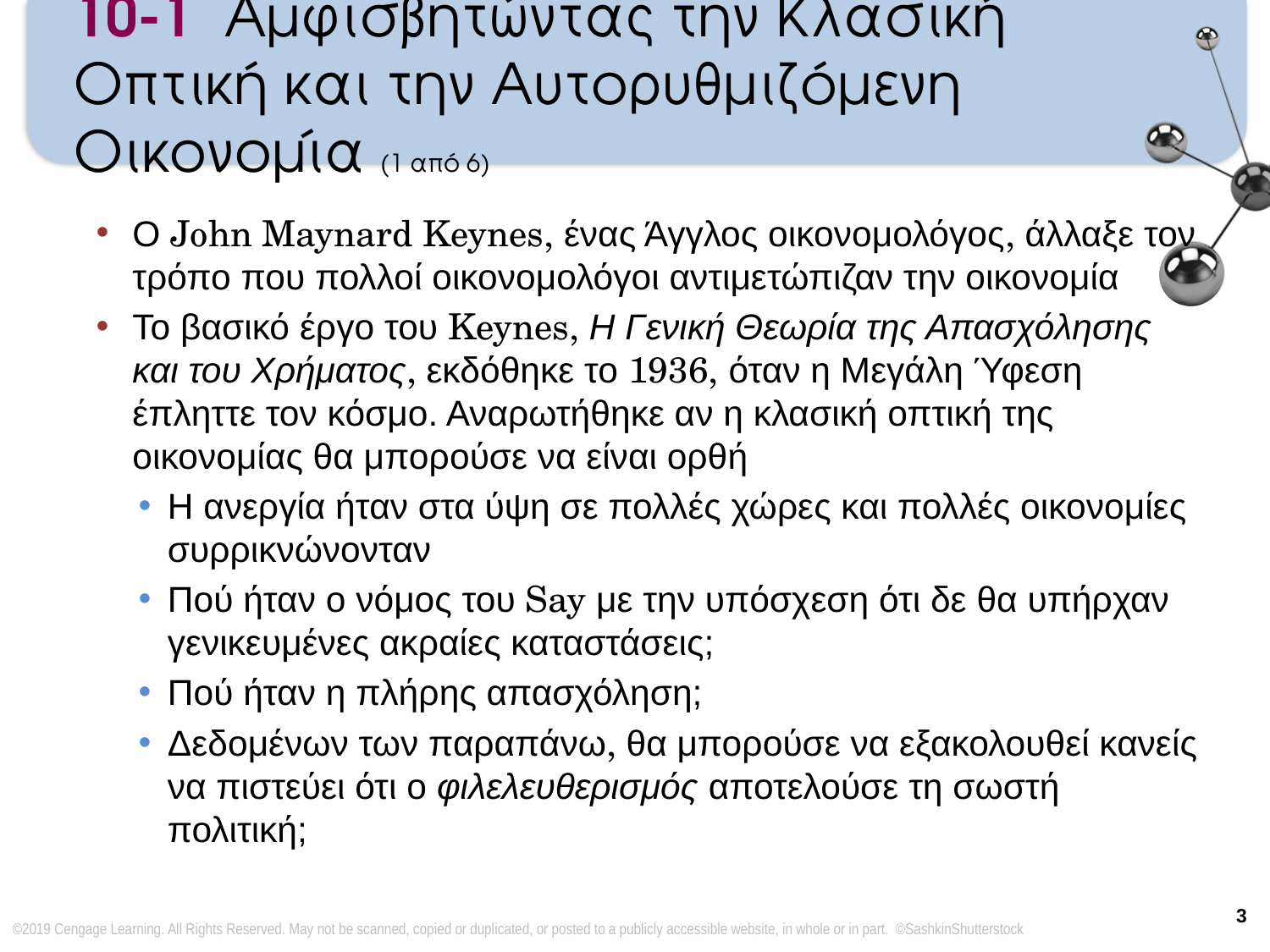

# 10-1  Αμφισβητώντας την Κλασική Οπτική και την Αυτορυθμιζόμενη Οικονομία (1 από 6)
Ο John Maynard Keynes, ένας Άγγλος οικονομολόγος, άλλαξε τον τρόπο που πολλοί οικονομολόγοι αντιμετώπιζαν την οικονομία
Το βασικό έργο του Keynes, Η Γενική Θεωρία της Απασχόλησης και του Χρήματος, εκδόθηκε το 1936, όταν η Μεγάλη Ύφεση έπληττε τον κόσμο. Αναρωτήθηκε αν η κλασική οπτική της οικονομίας θα μπορούσε να είναι ορθή
Η ανεργία ήταν στα ύψη σε πολλές χώρες και πολλές οικονομίες συρρικνώνονταν
Πού ήταν ο νόμος του Say με την υπόσχεση ότι δε θα υπήρχαν γενικευμένες ακραίες καταστάσεις;
Πού ήταν η πλήρης απασχόληση;
Δεδομένων των παραπάνω, θα μπορούσε να εξακολουθεί κανείς να πιστεύει ότι ο φιλελευθερισμός αποτελούσε τη σωστή πολιτική;

3